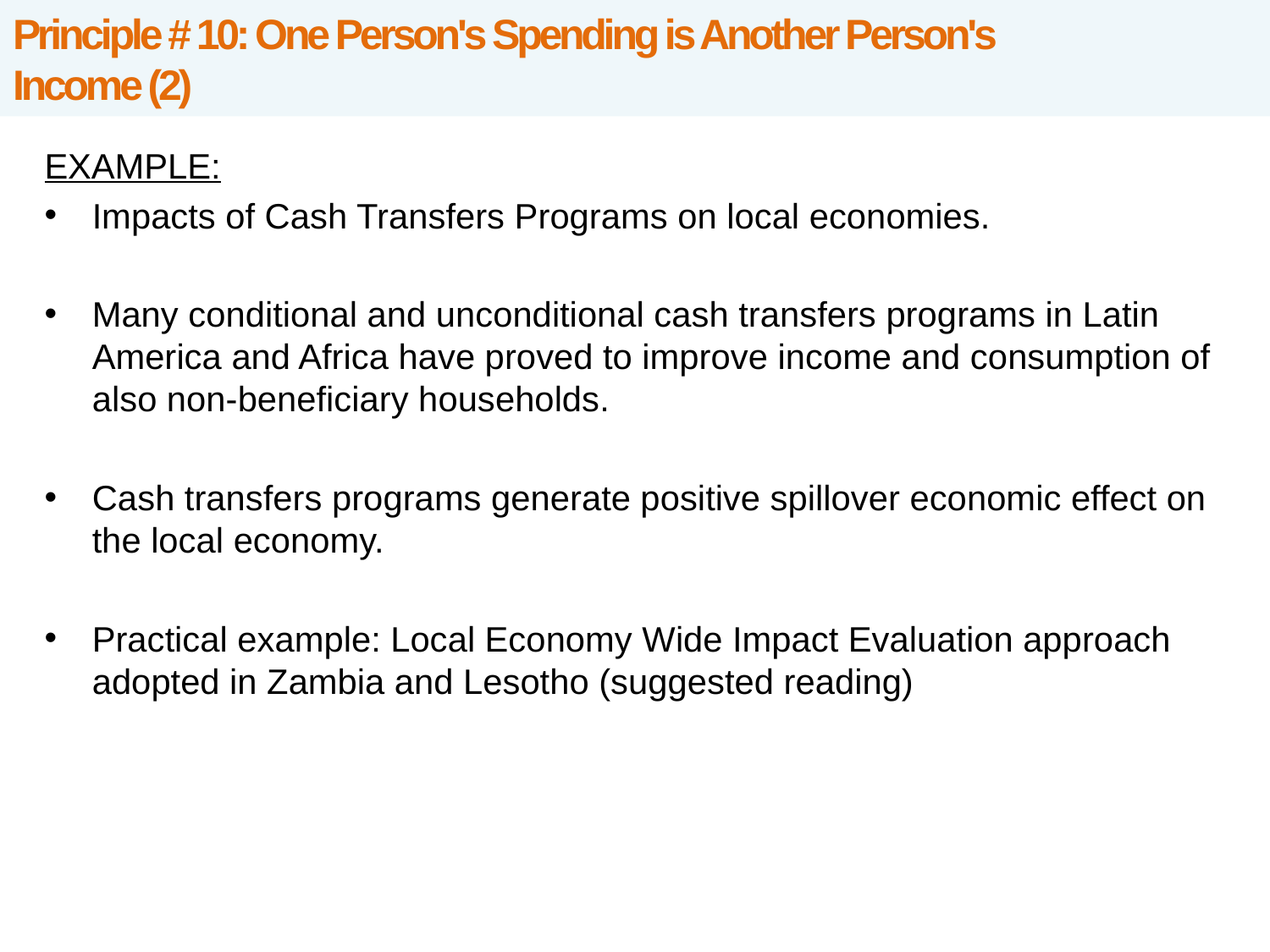

# Principle # 10: One Person's Spending is Another Person's Income (2)
EXAMPLE:
Impacts of Cash Transfers Programs on local economies.

Many conditional and unconditional cash transfers programs in Latin America and Africa have proved to improve income and consumption of also non-beneficiary households.

Cash transfers programs generate positive spillover economic effect on the local economy.

Practical example: Local Economy Wide Impact Evaluation approach adopted in Zambia and Lesotho (suggested reading)